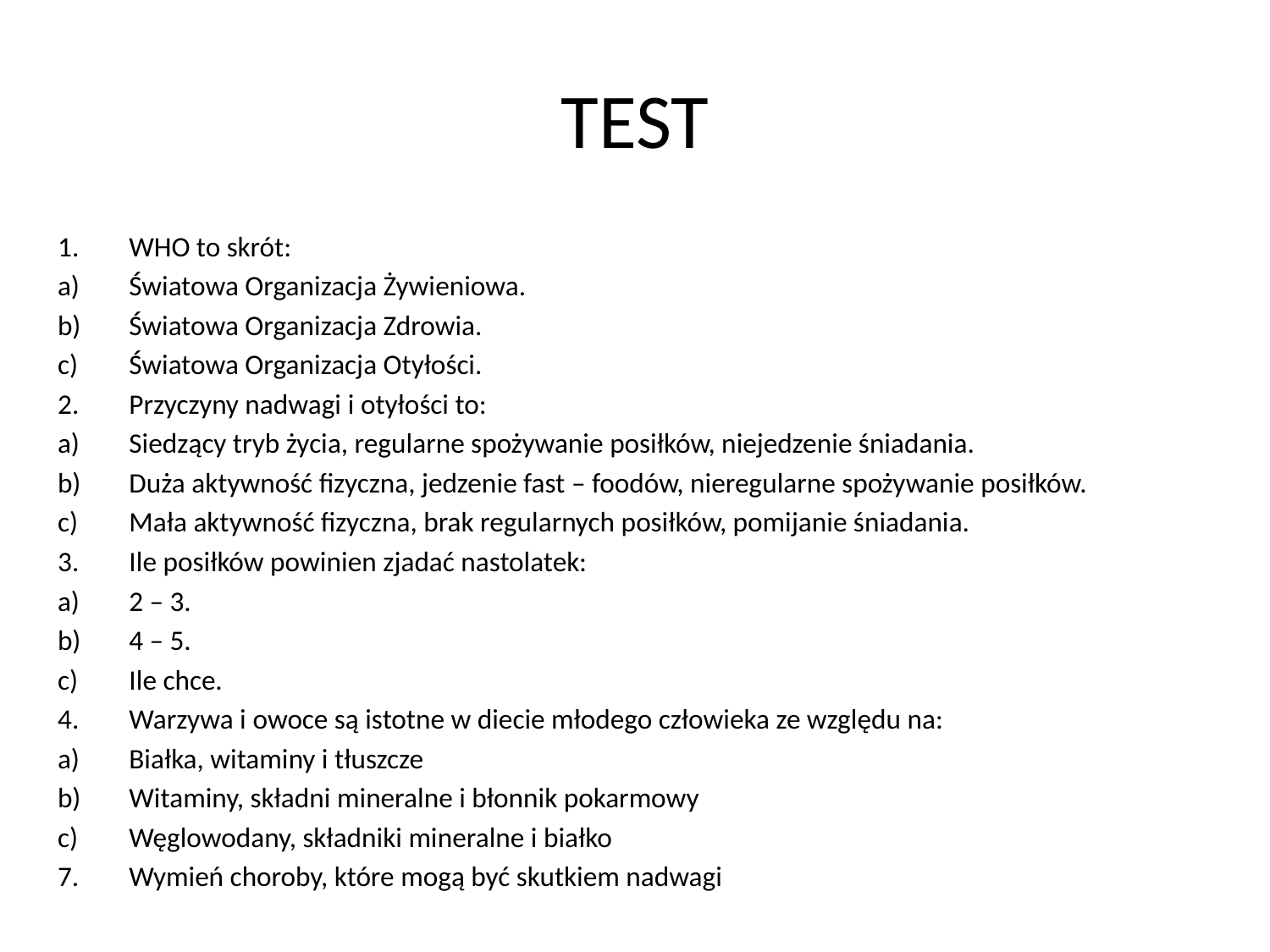

# TEST
WHO to skrót:
Światowa Organizacja Żywieniowa.
Światowa Organizacja Zdrowia.
Światowa Organizacja Otyłości.
Przyczyny nadwagi i otyłości to:
Siedzący tryb życia, regularne spożywanie posiłków, niejedzenie śniadania.
Duża aktywność fizyczna, jedzenie fast – foodów, nieregularne spożywanie posiłków.
Mała aktywność fizyczna, brak regularnych posiłków, pomijanie śniadania.
Ile posiłków powinien zjadać nastolatek:
2 – 3.
4 – 5.
Ile chce.
Warzywa i owoce są istotne w diecie młodego człowieka ze względu na:
Białka, witaminy i tłuszcze
Witaminy, składni mineralne i błonnik pokarmowy
Węglowodany, składniki mineralne i białko
7.	Wymień choroby, które mogą być skutkiem nadwagi